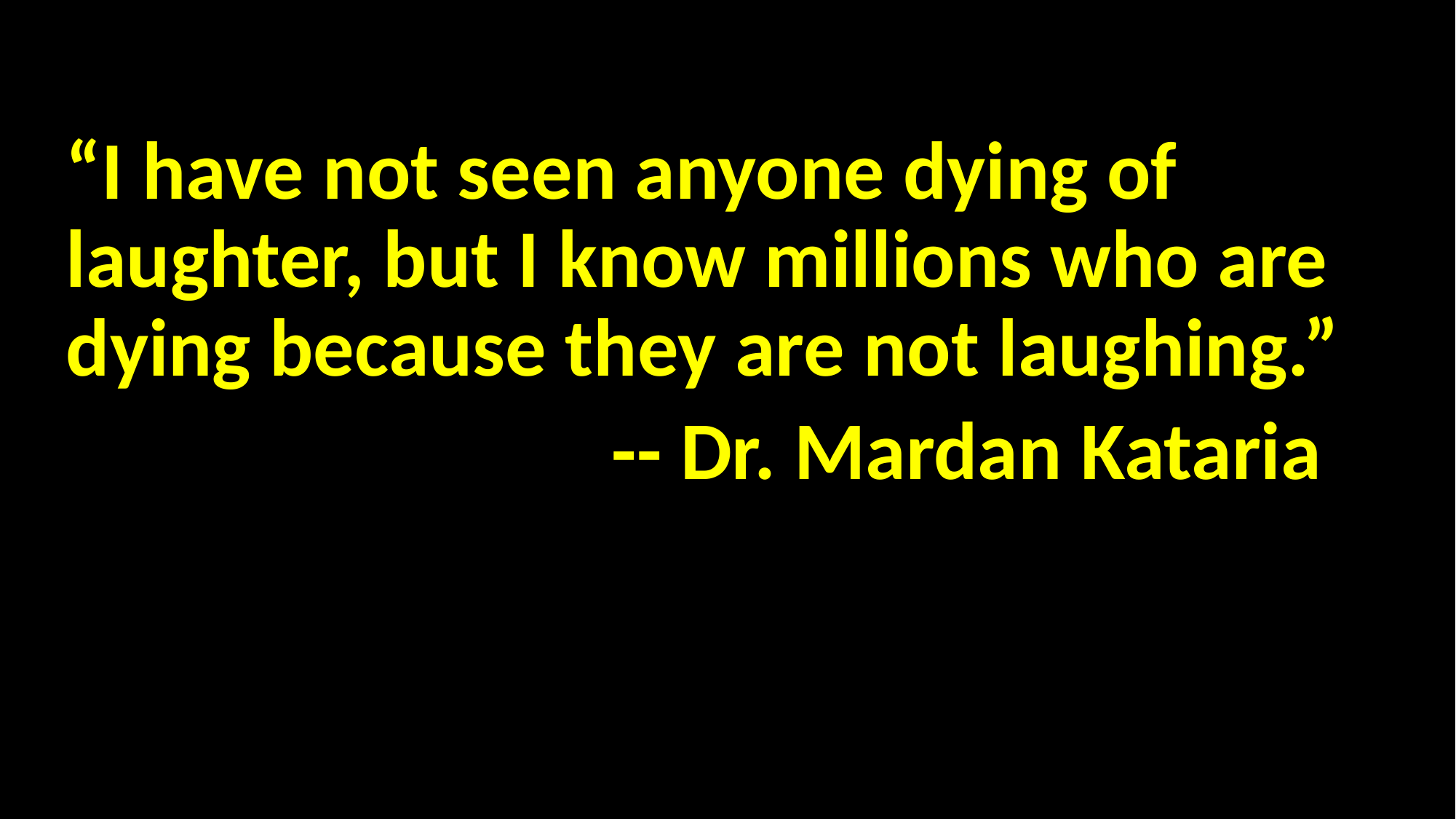

#
“I have not seen anyone dying of laughter, but I know millions who are dying because they are not laughing.”
					-- Dr. Mardan Kataria